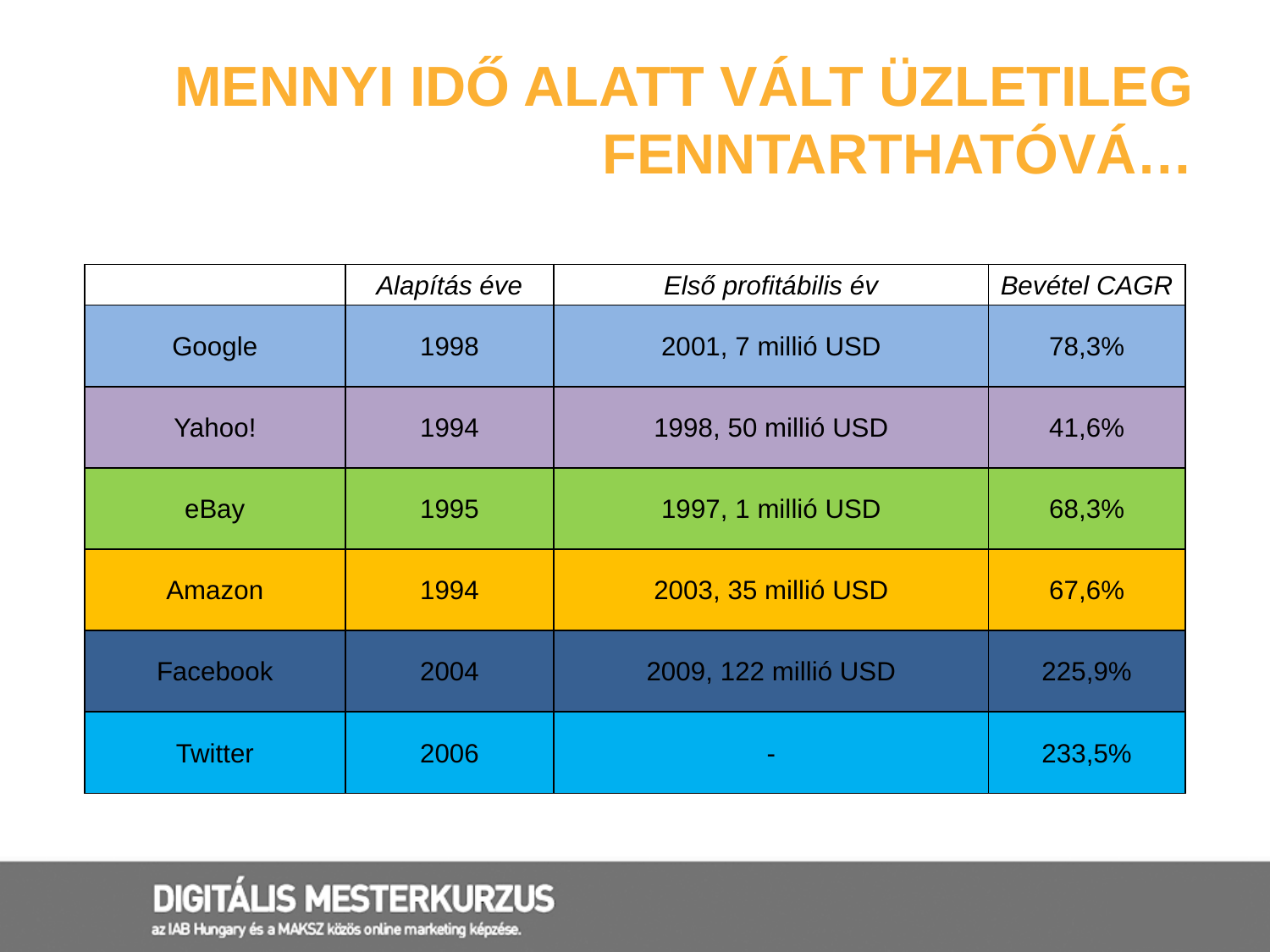

# Mennyi idő alatt vált üzletileg fenntarthatóvá…
|  | Alapítás éve | Első profitábilis év | Bevétel CAGR |
| --- | --- | --- | --- |
| Google | 1998 | 2001, 7 millió USD | 78,3% |
| Yahoo! | 1994 | 1998, 50 millió USD | 41,6% |
| eBay | 1995 | 1997, 1 millió USD | 68,3% |
| Amazon | 1994 | 2003, 35 millió USD | 67,6% |
| Facebook | 2004 | 2009, 122 millió USD | 225,9% |
| Twitter | 2006 | - | 233,5% |